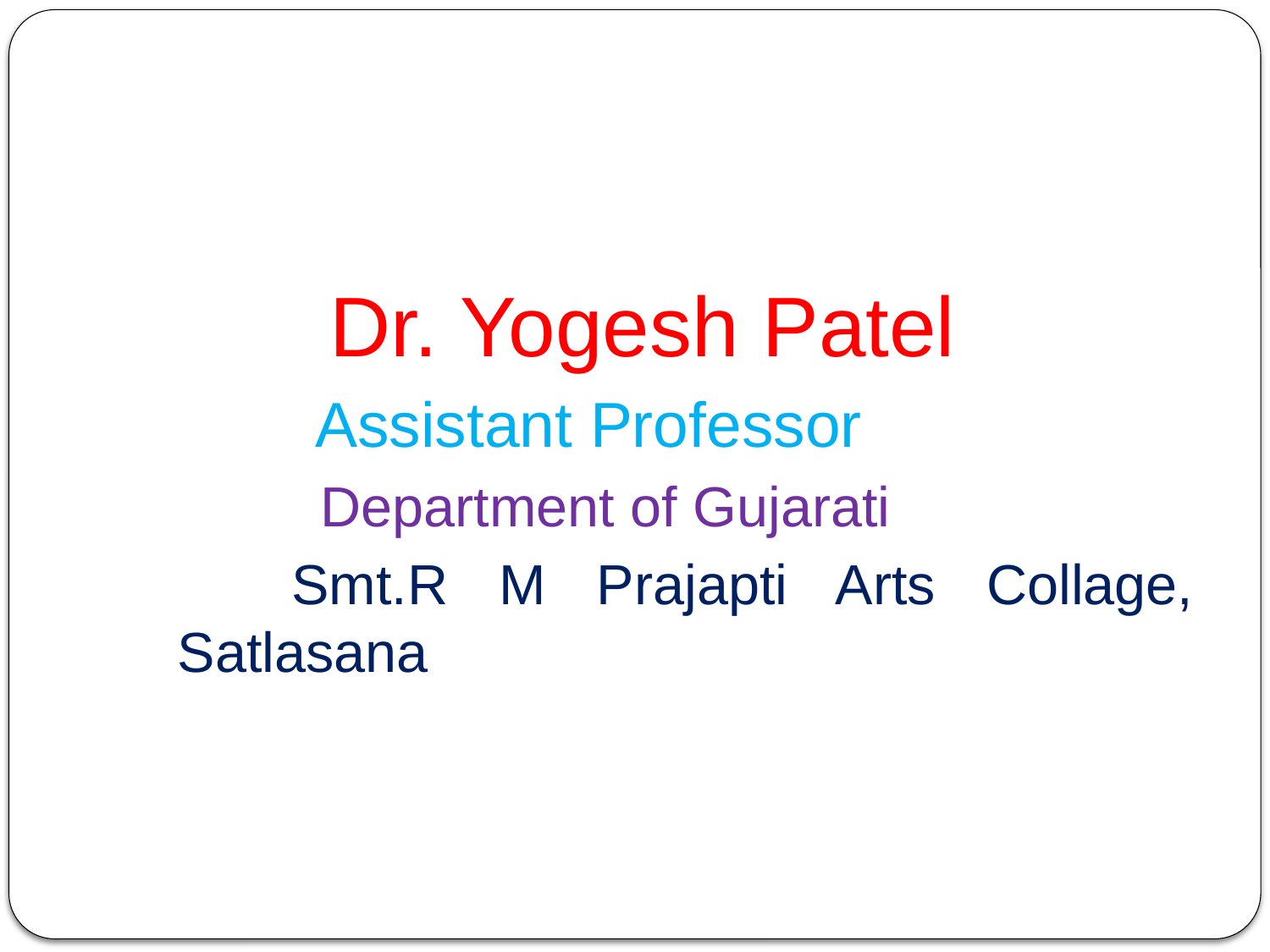

Dr. Yogesh Patel
          Assistant Professor
              Department of Gujarati
   Smt.R M Prajapti Arts Collage, Satlasana